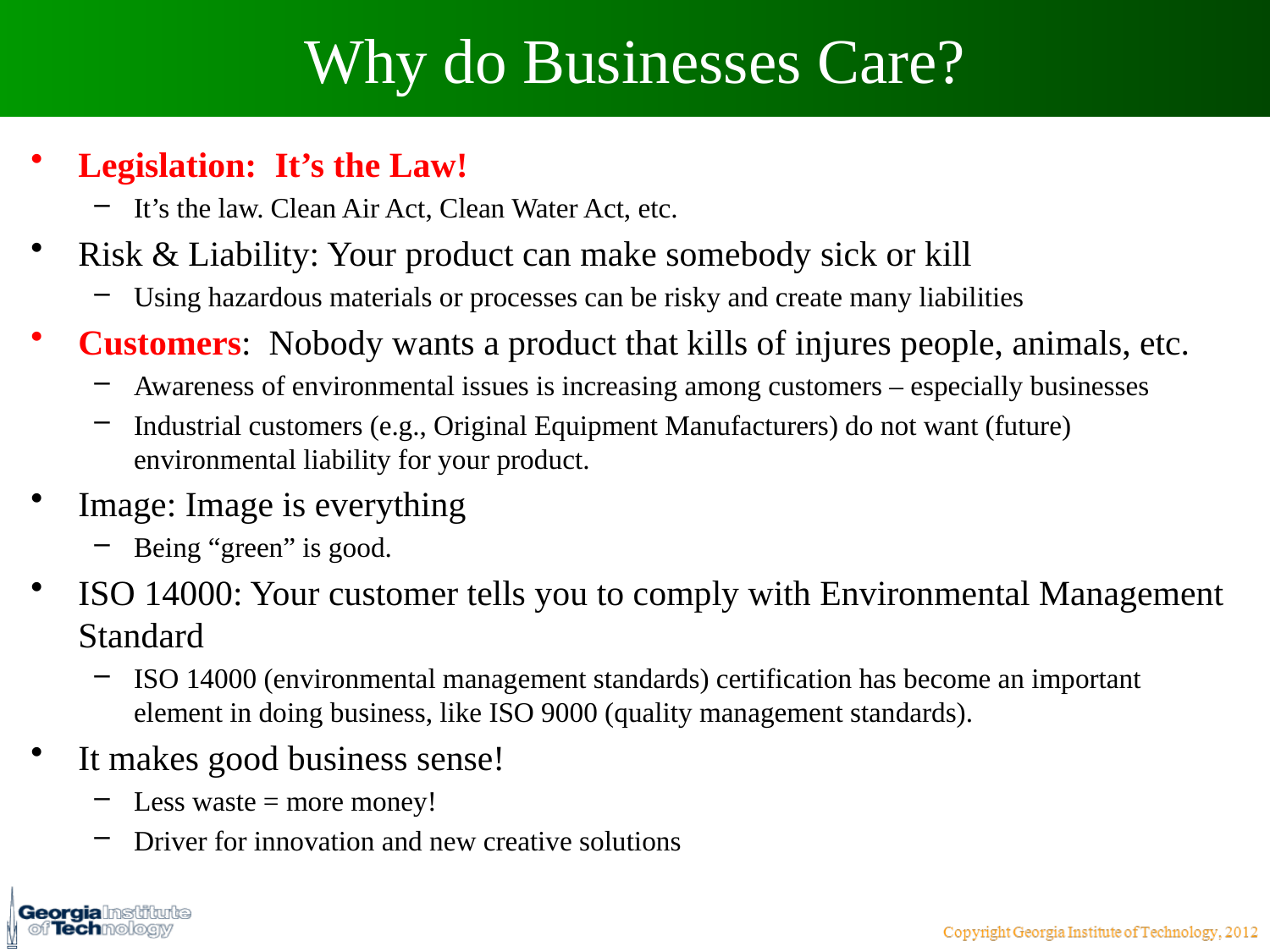

# Why do Businesses Care?
Legislation:  It’s the Law!
It’s the law. Clean Air Act, Clean Water Act, etc.
Risk & Liability: Your product can make somebody sick or kill
Using hazardous materials or processes can be risky and create many liabilities
Customers:  Nobody wants a product that kills of injures people, animals, etc.
Awareness of environmental issues is increasing among customers – especially businesses
Industrial customers (e.g., Original Equipment Manufacturers) do not want (future) environmental liability for your product.
Image: Image is everything
Being “green” is good.
ISO 14000: Your customer tells you to comply with Environmental Management Standard
ISO 14000 (environmental management standards) certification has become an important element in doing business, like ISO 9000 (quality management standards).
It makes good business sense!
Less waste = more money!
Driver for innovation and new creative solutions